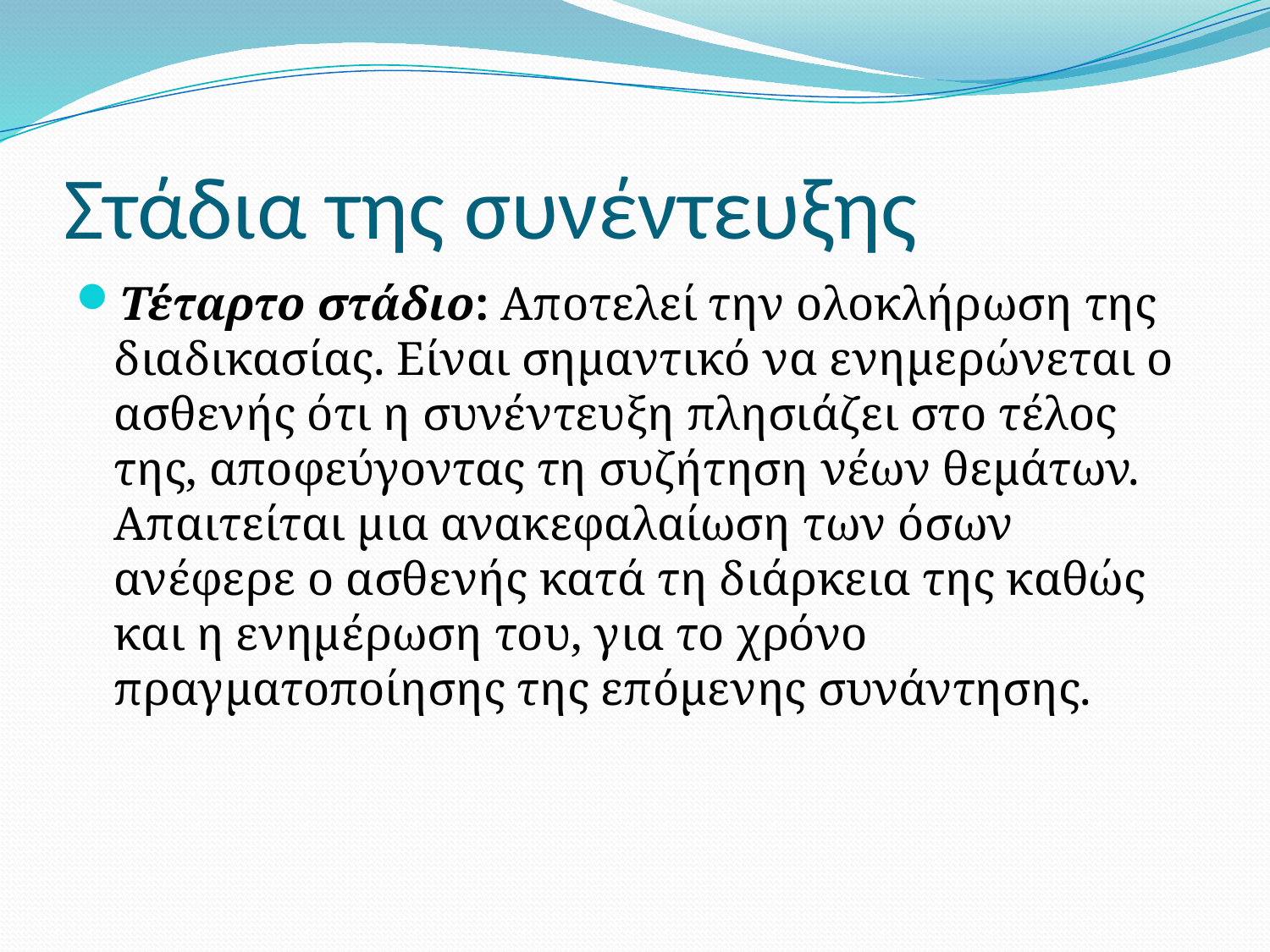

# Στάδια της συνέντευξης
Τέταρτο στάδιο: Αποτελεί την ολοκλήρωση της διαδικασίας. Είναι σημαντικό να ενημερώνεται ο ασθενής ότι η συνέντευξη πλησιάζει στο τέλος της, αποφεύγοντας τη συζήτηση νέων θεμάτων. Απαιτείται μια ανακεφαλαίωση των όσων ανέφερε ο ασθενής κατά τη διάρκεια της καθώς και η ενημέρωση του, για το χρόνο πραγματοποίησης της επόμενης συνάντησης.